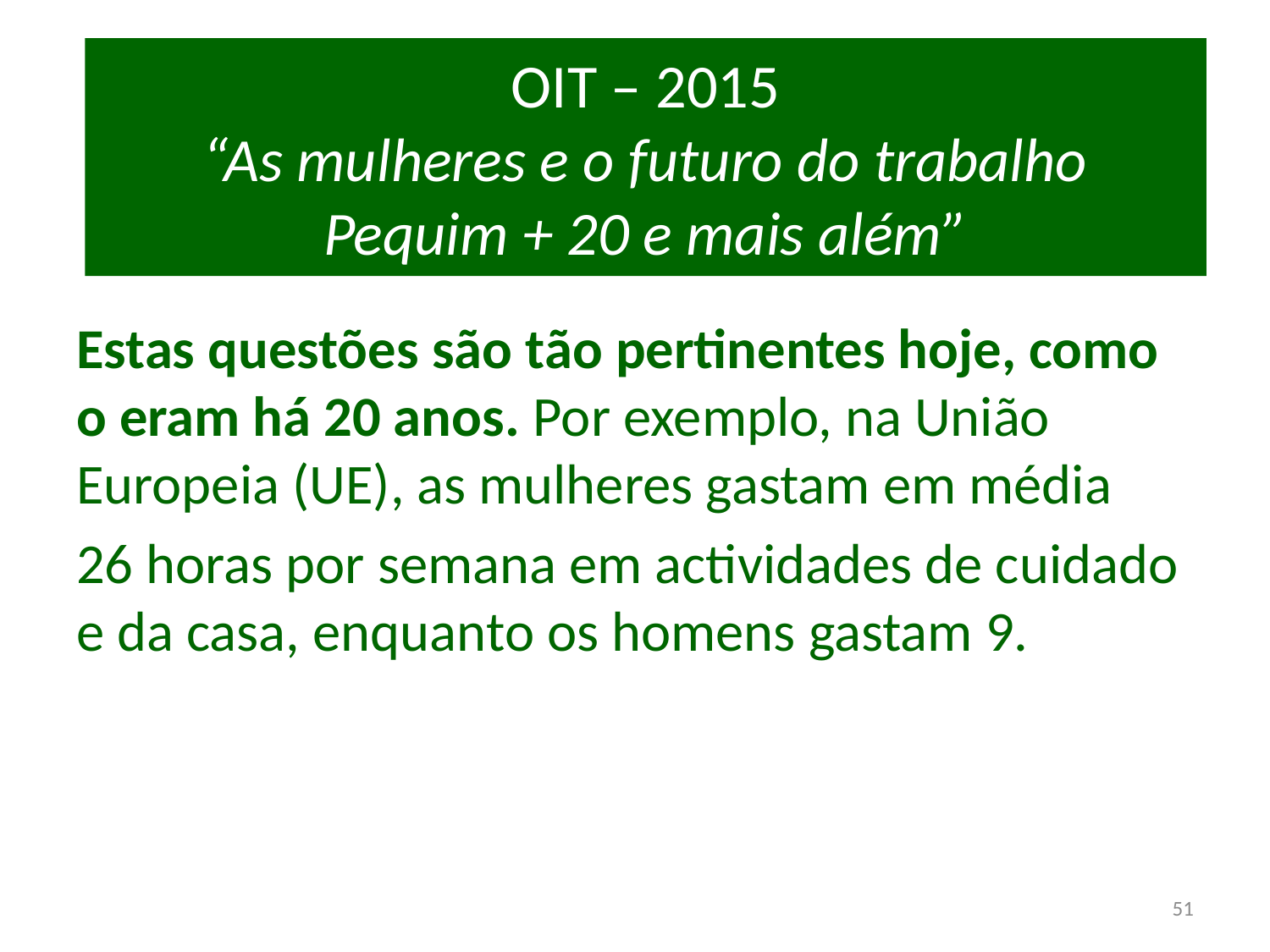

# OIT – 2015 “As mulheres e o futuro do trabalho Pequim + 20 e mais além”
Estas questões são tão pertinentes hoje, como o eram há 20 anos. Por exemplo, na União Europeia (UE), as mulheres gastam em média
26 horas por semana em actividades de cuidado e da casa, enquanto os homens gastam 9.
51